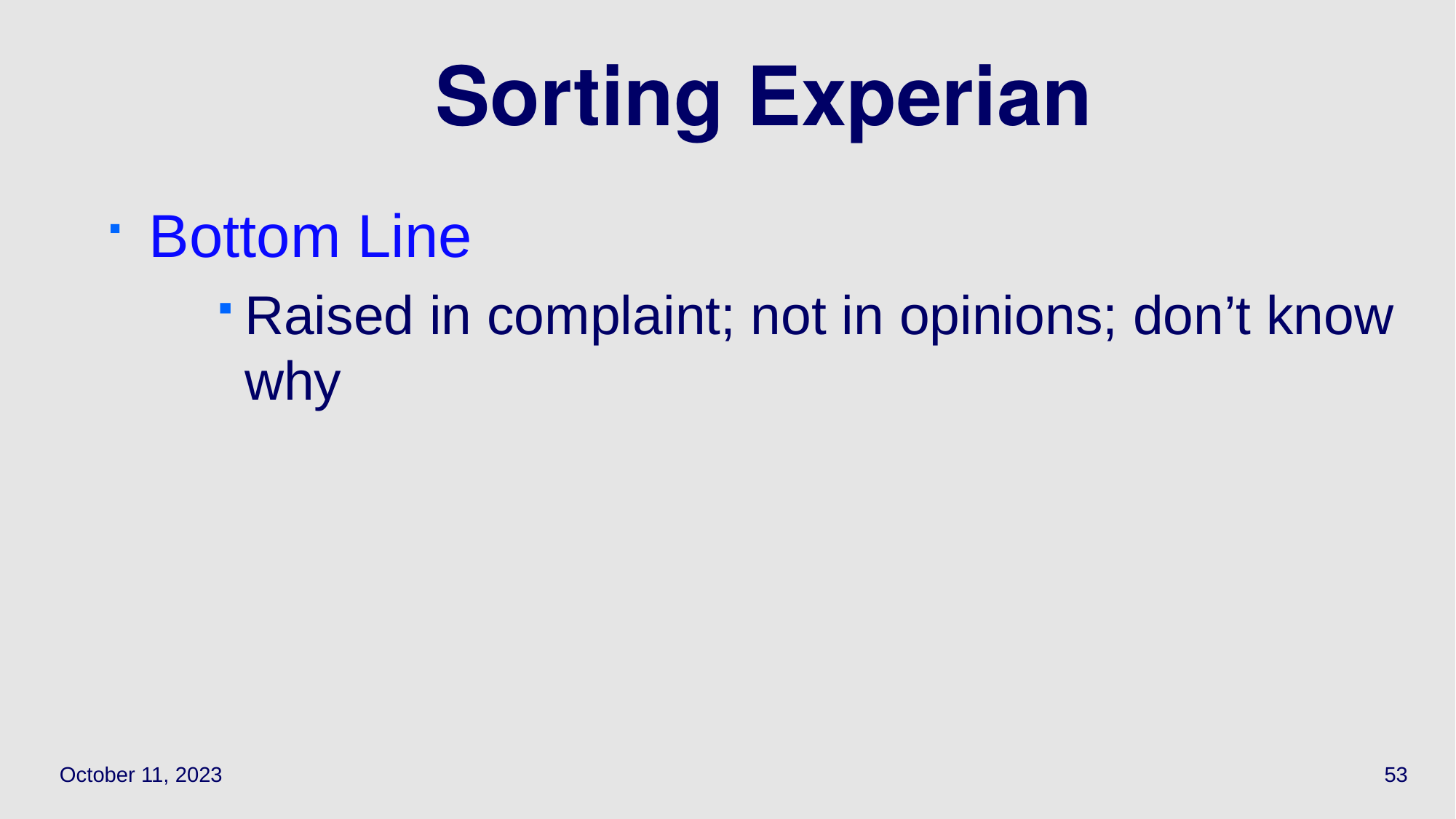

# Sorting Experian
Bottom Line
Raised in complaint; not in opinions; don’t know why

October 11, 2023
53